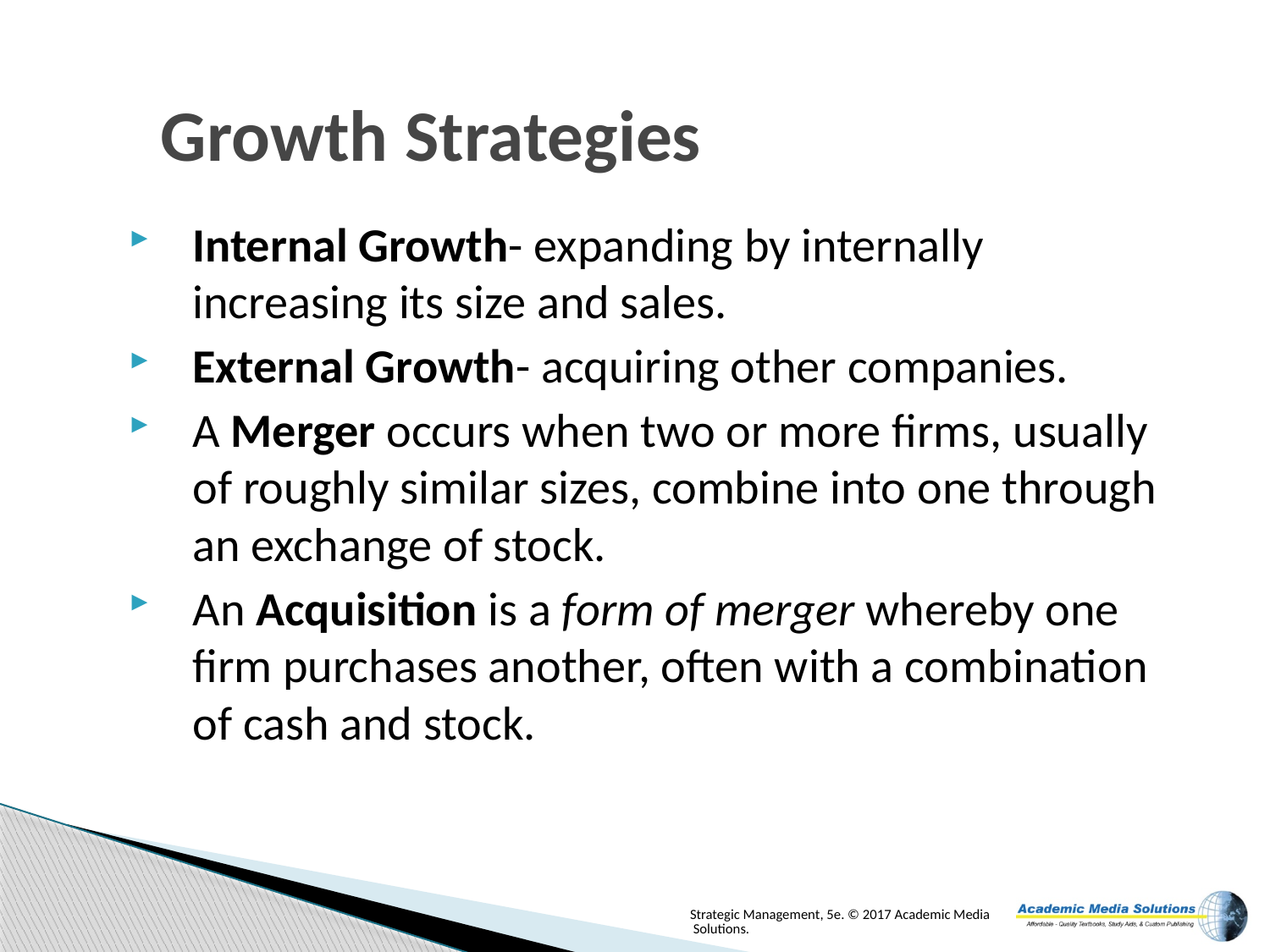

# Growth Strategies
Internal Growth- expanding by internally increasing its size and sales.
External Growth- acquiring other companies.
A Merger occurs when two or more firms, usually of roughly similar sizes, combine into one through an exchange of stock.
An Acquisition is a form of merger whereby one firm purchases another, often with a combination of cash and stock.
Strategic Management, 5e. © 2017 Academic Media Solutions.